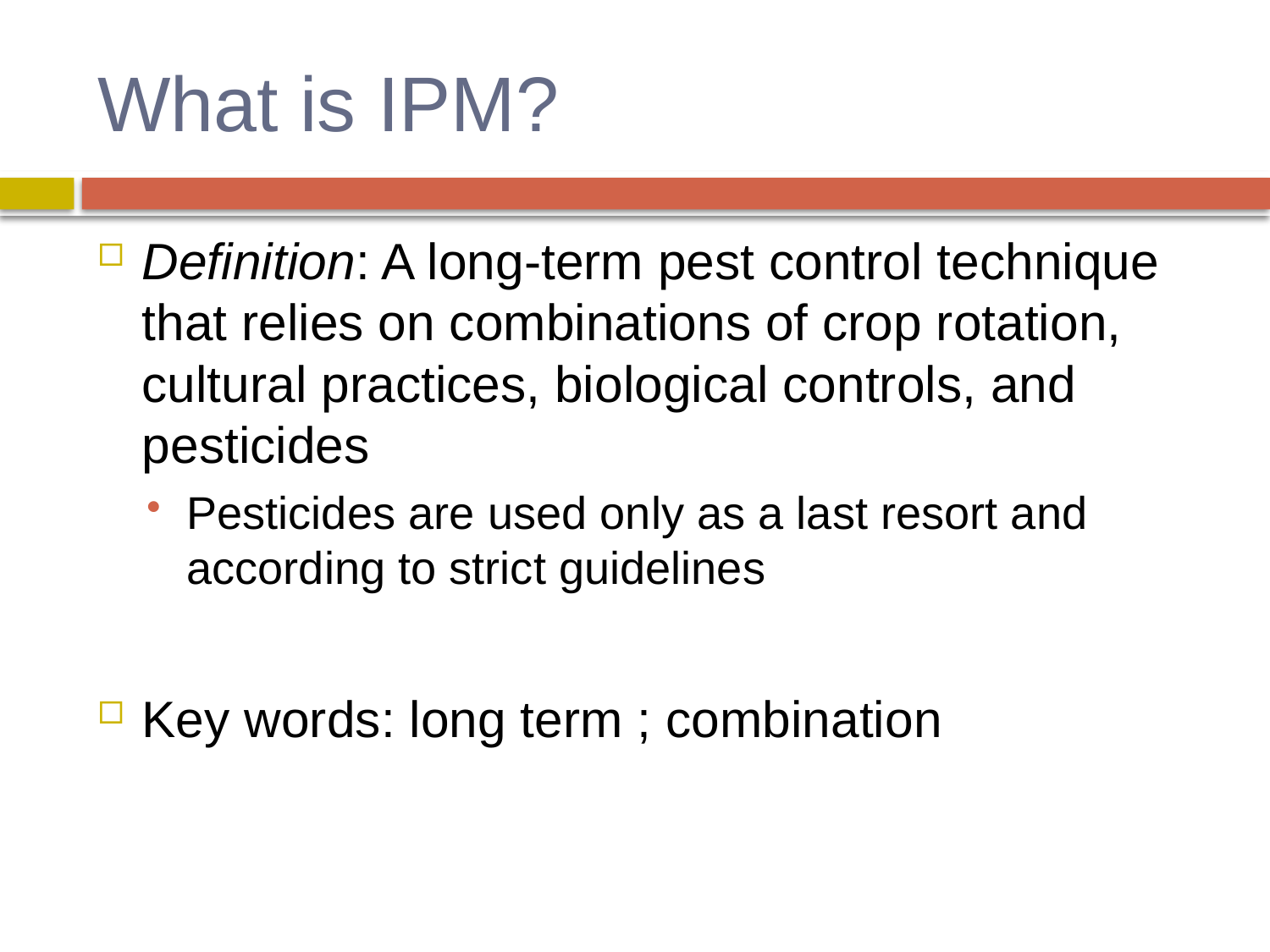

# What is IPM?
Definition: A long-term pest control technique that relies on combinations of crop rotation, cultural practices, biological controls, and pesticides
Pesticides are used only as a last resort and according to strict guidelines

Key words: long term ; combination